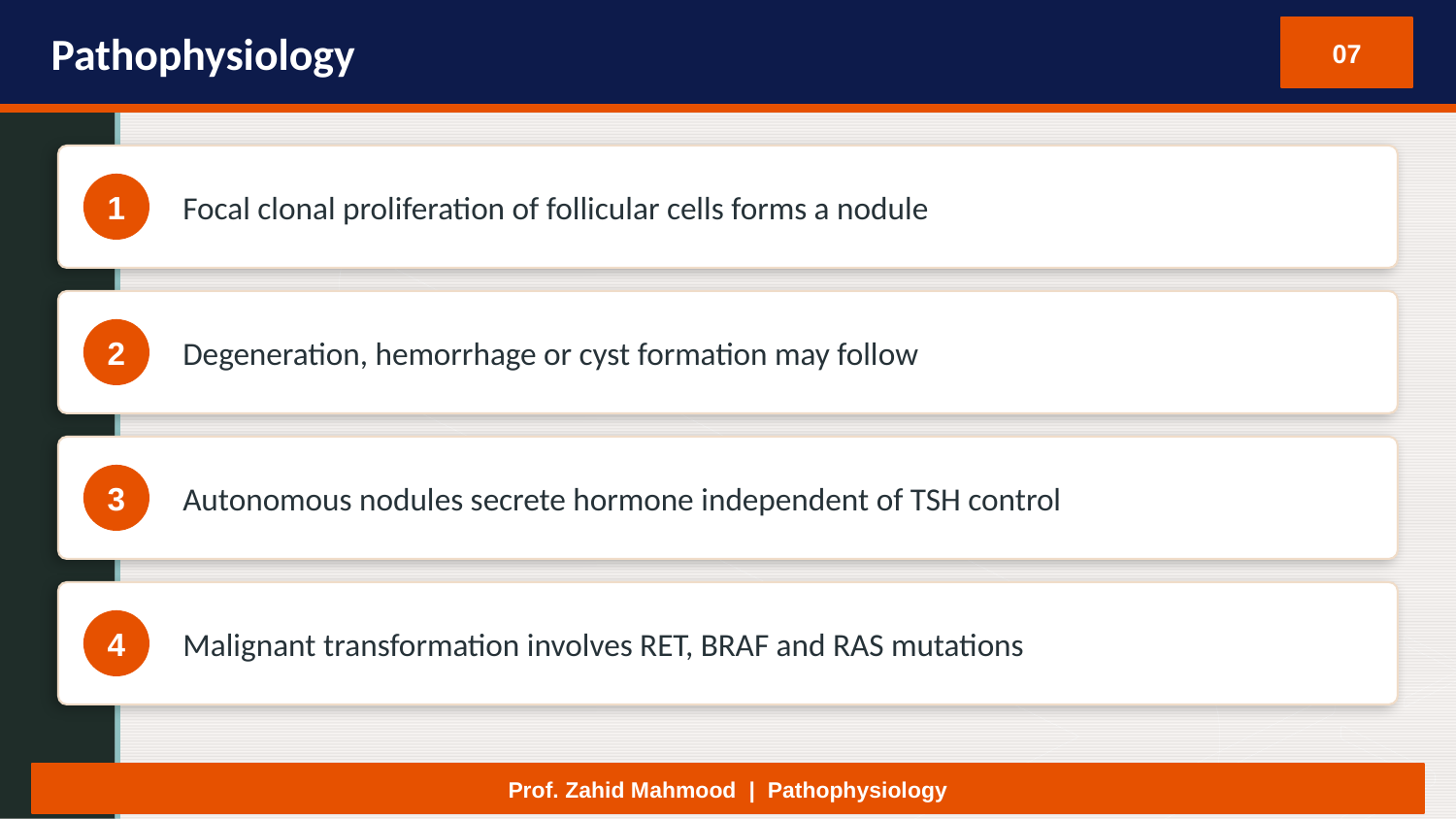

Pathophysiology

07

Focal clonal proliferation of follicular cells forms a nodule

1

Degeneration, hemorrhage or cyst formation may follow

2

Autonomous nodules secrete hormone independent of TSH control

3

Malignant transformation involves RET, BRAF and RAS mutations

4

Prof. Zahid Mahmood  |  Pathophysiology